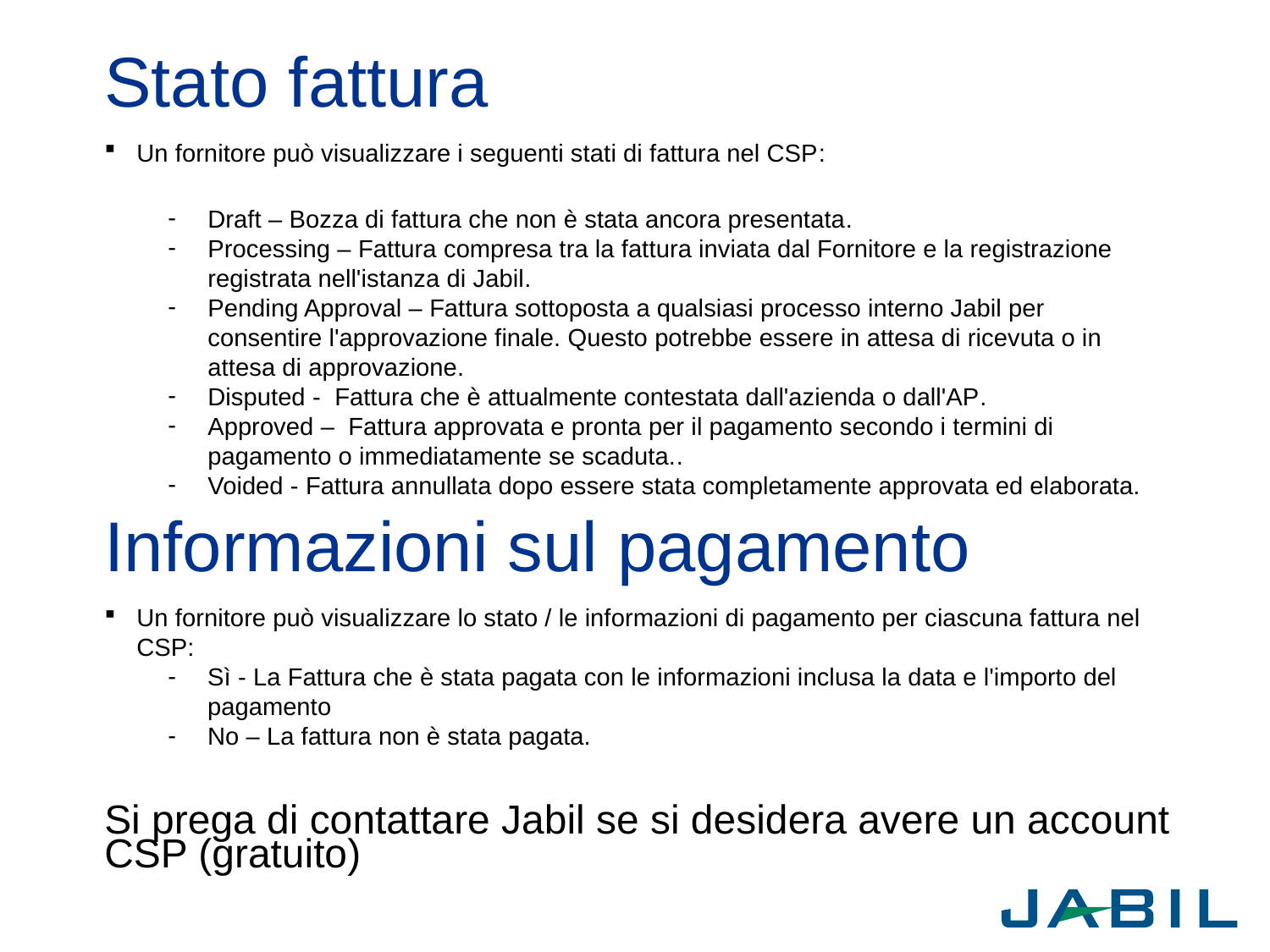

# Stato fattura
Un fornitore può visualizzare i seguenti stati di fattura nel CSP:

Draft – Bozza di fattura che non è stata ancora presentata.
Processing – Fattura compresa tra la fattura inviata dal Fornitore e la registrazione registrata nell'istanza di Jabil.
Pending Approval – Fattura sottoposta a qualsiasi processo interno Jabil per  consentire l'approvazione finale. Questo potrebbe essere in attesa di ricevuta o in attesa di approvazione.
Disputed -  Fattura che è attualmente contestata dall'azienda o dall'AP.
Approved –  Fattura approvata e pronta per il pagamento secondo i termini di pagamento o immediatamente se scaduta..
Voided - Fattura annullata dopo essere stata completamente approvata ed elaborata.
Informazioni sul pagamento
Un fornitore può visualizzare lo stato / le informazioni di pagamento per ciascuna fattura nel CSP:
Sì - La Fattura che è stata pagata con le informazioni inclusa la data e l'importo del pagamento
No – La fattura non è stata pagata.

Si prega di contattare Jabil se si desidera avere un account CSP (gratuito)